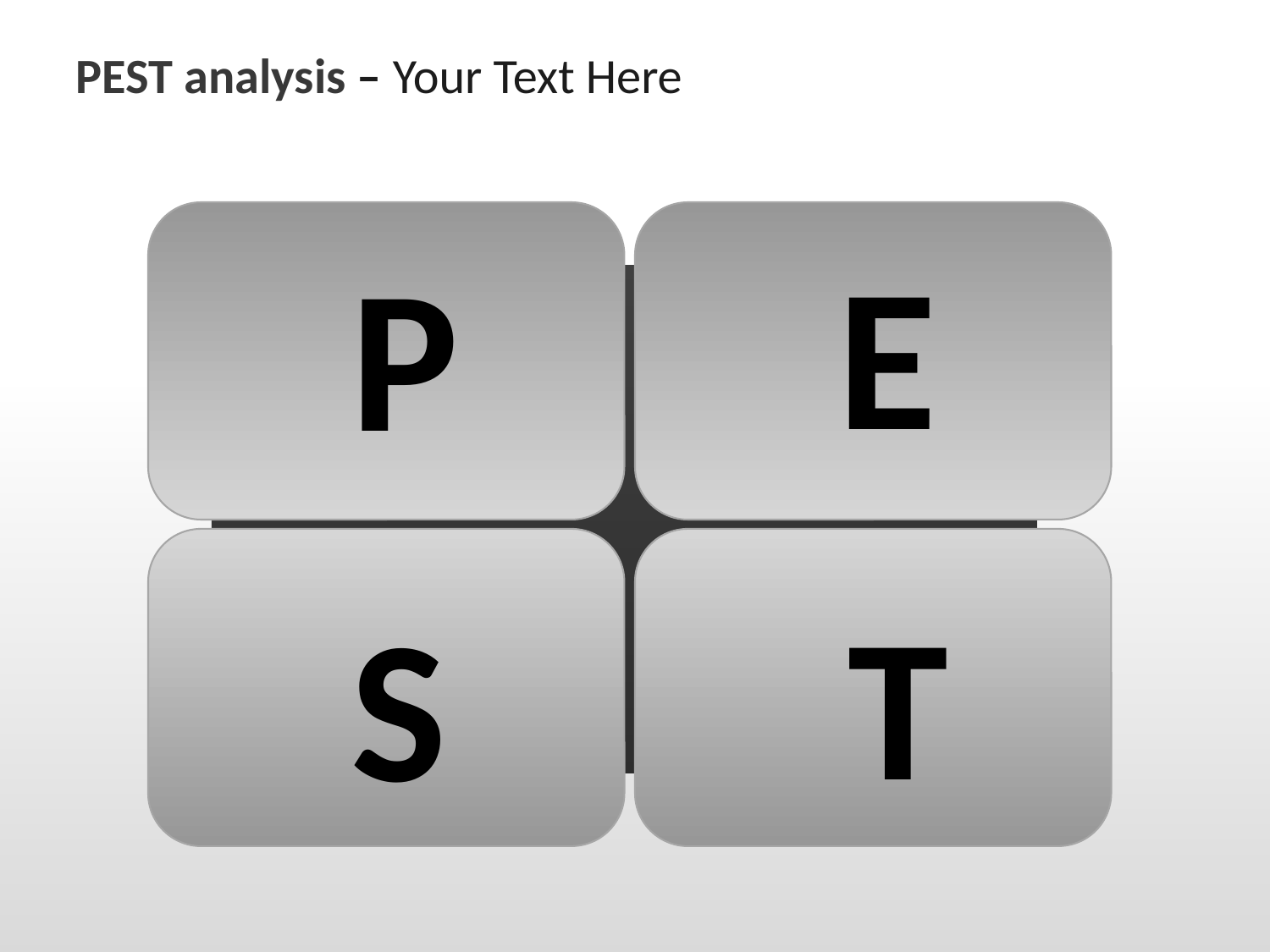

PEST analysis – Your Text Here

E
P

T
S